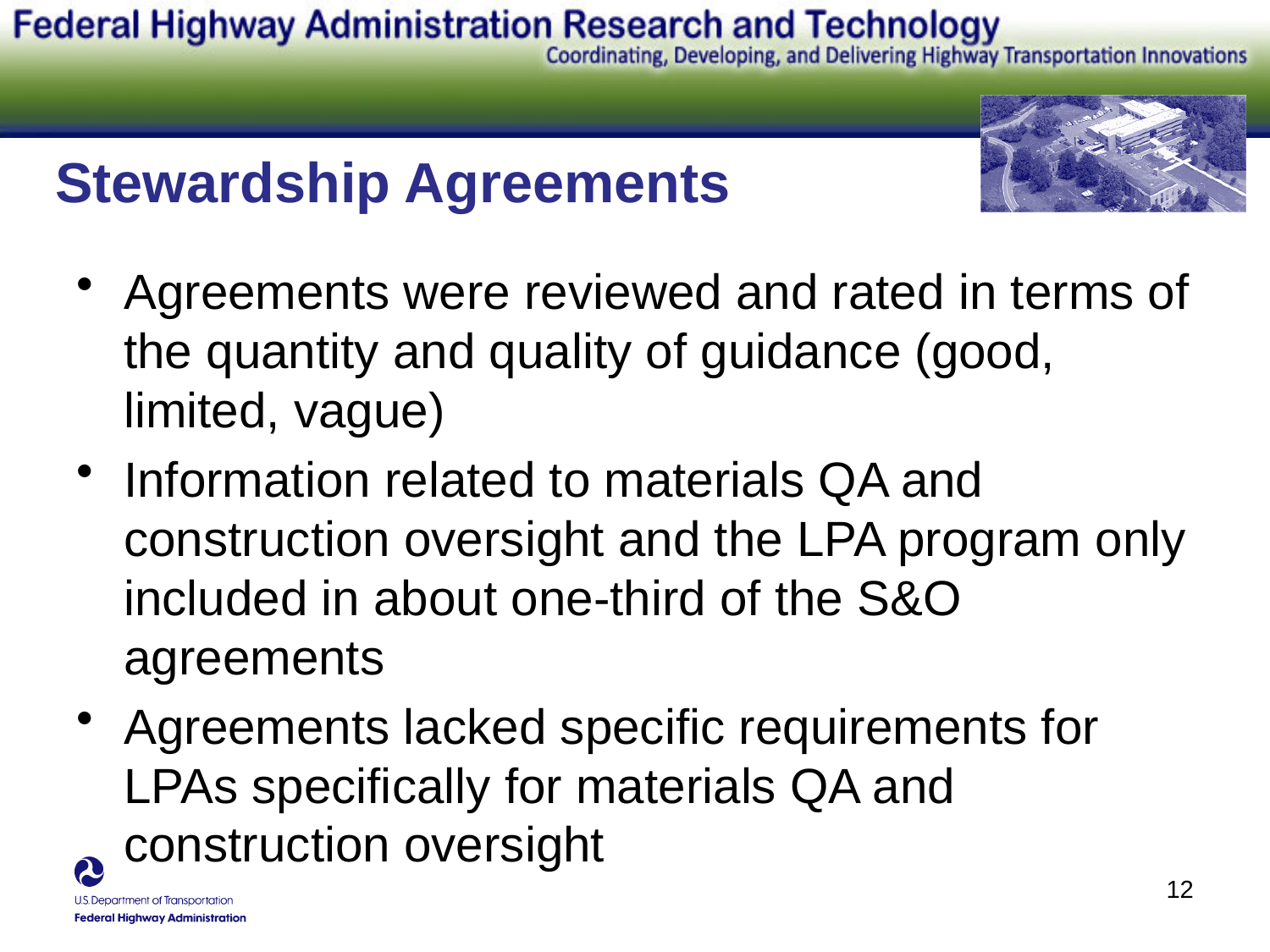

# Stewardship Agreements
Agreements were reviewed and rated in terms of the quantity and quality of guidance (good, limited, vague)
Information related to materials QA and construction oversight and the LPA program only included in about one-third of the S&O agreements
Agreements lacked specific requirements for LPAs specifically for materials QA and construction oversight

12